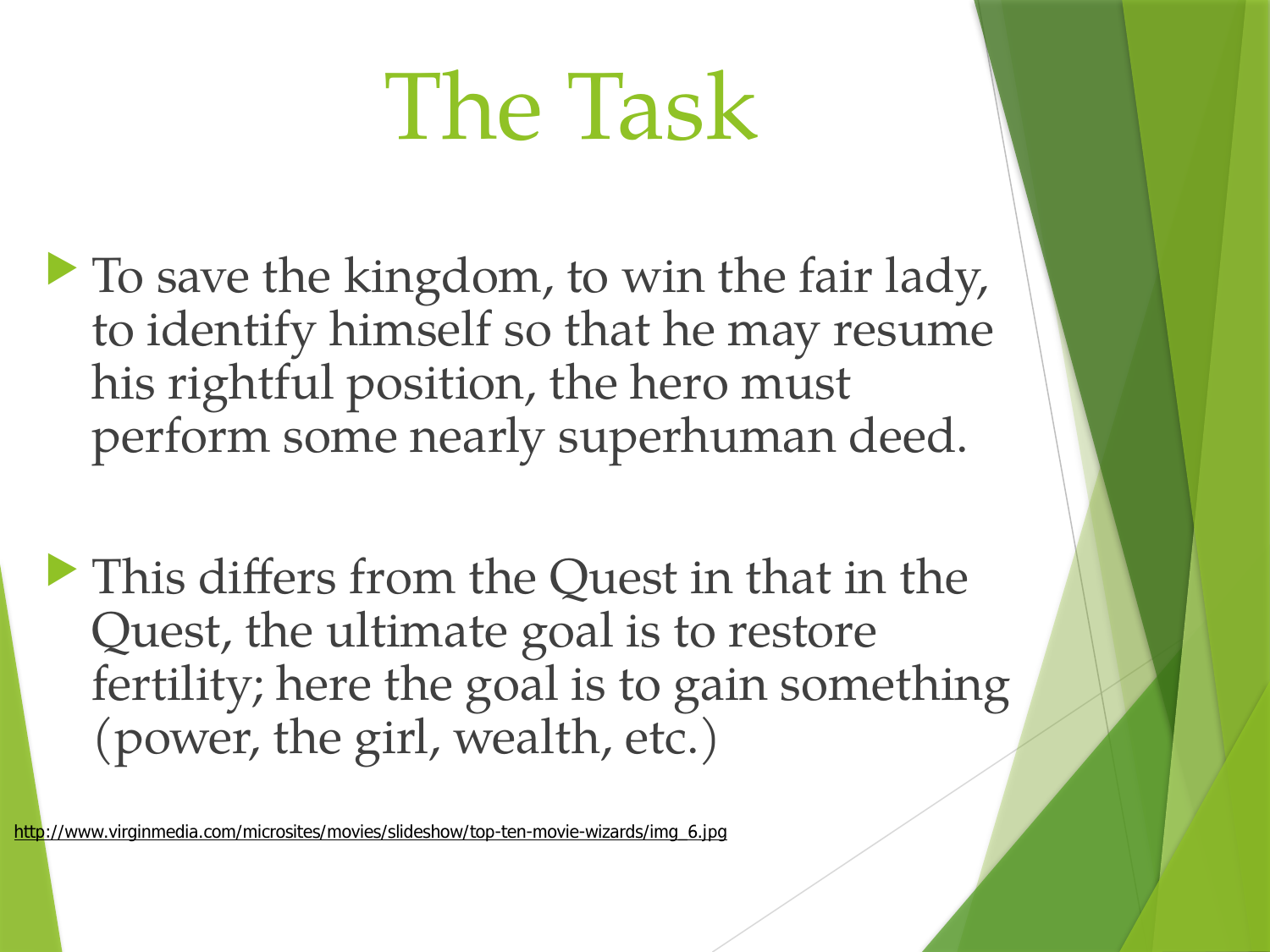

The Task
To save the kingdom, to win the fair lady, to identify himself so that he may resume his rightful position, the hero must perform some nearly superhuman deed.

This differs from the Quest in that in the Quest, the ultimate goal is to restore fertility; here the goal is to gain something (power, the girl, wealth, etc.)
http://www.virginmedia.com/microsites/movies/slideshow/top-ten-movie-wizards/img_6.jpg